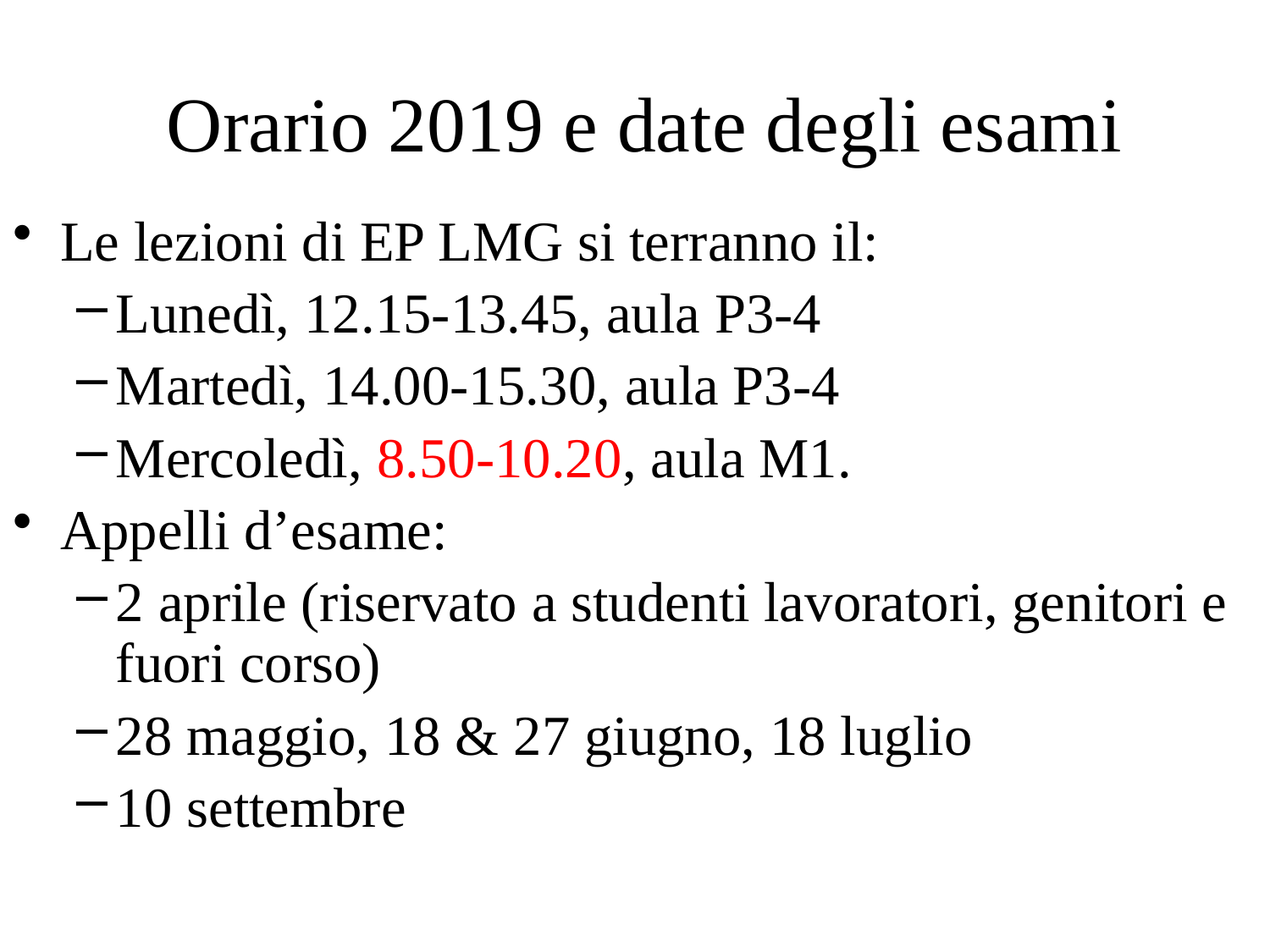

# Orario 2019 e date degli esami
Le lezioni di EP LMG si terranno il:
Lunedì, 12.15-13.45, aula P3-4
Martedì, 14.00-15.30, aula P3-4
Mercoledì, 8.50-10.20, aula M1.
Appelli d’esame:
2 aprile (riservato a studenti lavoratori, genitori e fuori corso)
28 maggio, 18 & 27 giugno, 18 luglio
10 settembre